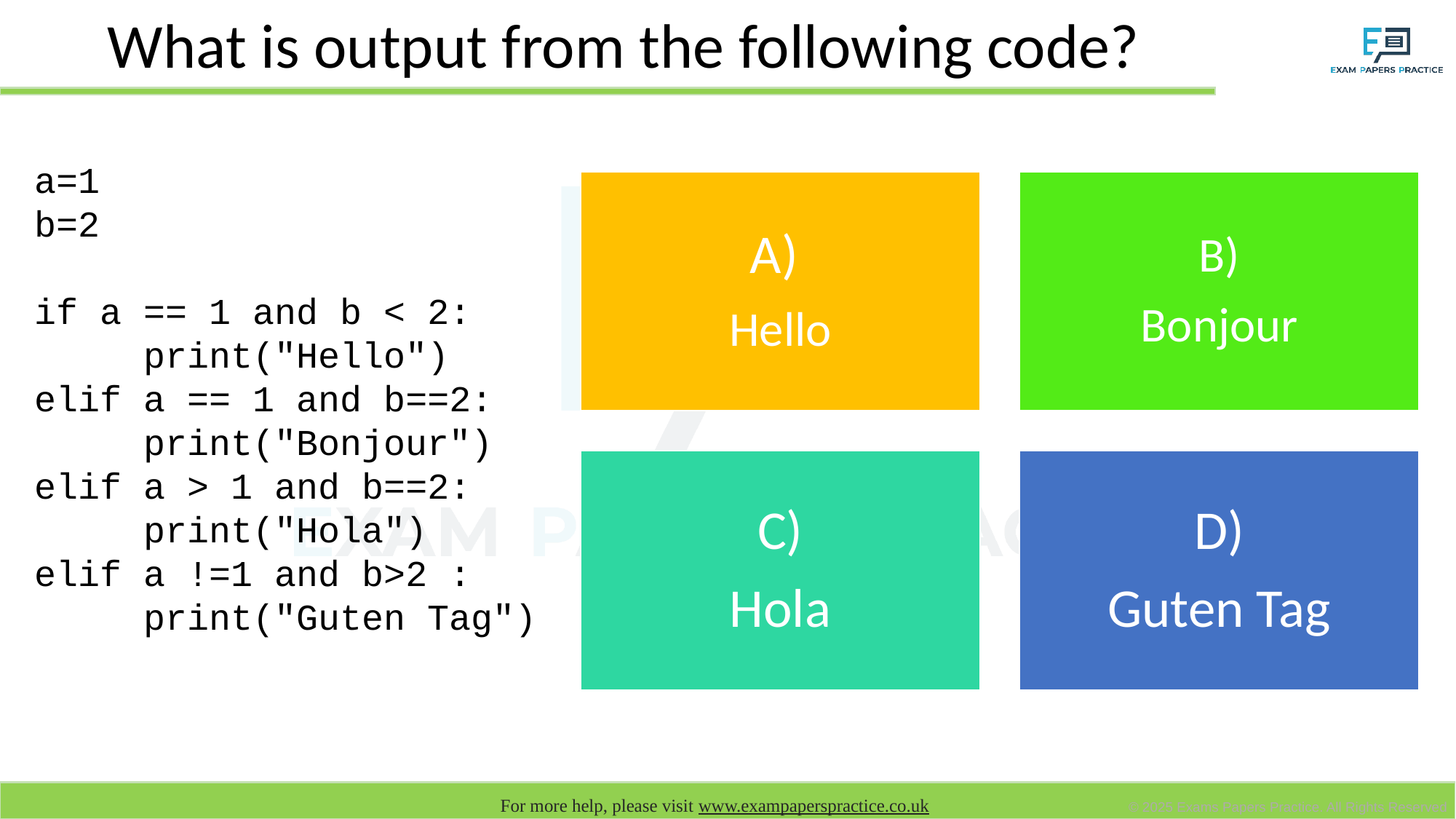

# What is output from the following code?
a=1
b=2

if a == 1 and b < 2:
	print("Hello")
elif a == 1 and b==2:
	print("Bonjour")
elif a > 1 and b==2:
	print("Hola")
elif a !=1 and b>2 :
	print("Guten Tag")
A)
Hello
B)
Bonjour
C)
Hola
D)
Guten Tag